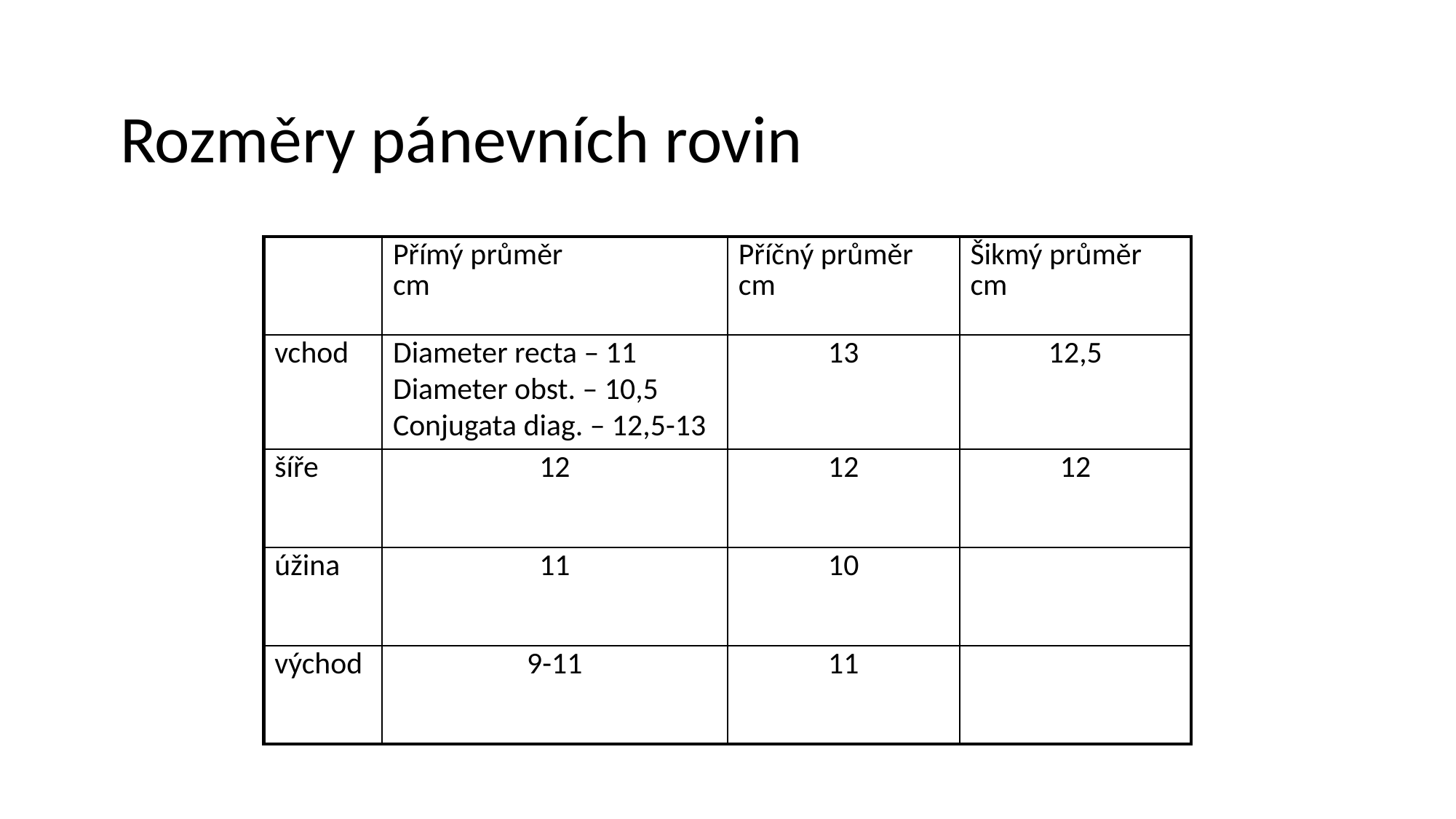

# Rozměry pánevních rovin
|  | Přímý průměr cm | Příčný průměr cm | Šikmý průměr cm |
| --- | --- | --- | --- |
| vchod | Diameter recta – 11 Diameter obst. – 10,5 Conjugata diag. – 12,5-13 | 13 | 12,5 |
| šíře | 12 | 12 | 12 |
| úžina | 11 | 10 |  |
| východ | 9-11 | 11 |  |